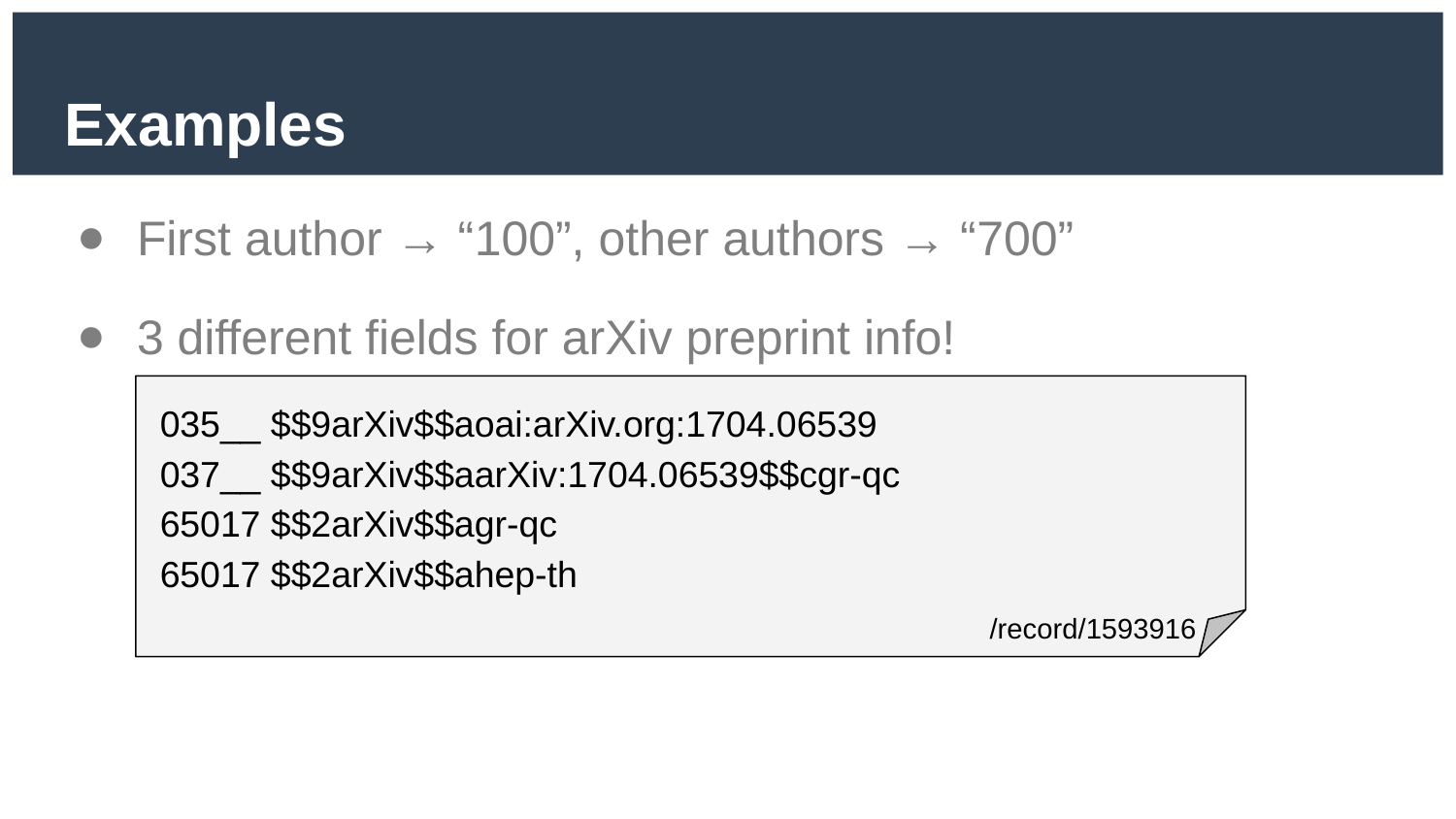

# Examples
First author → “100”, other authors → “700”
3 different fields for arXiv preprint info!

035__ $$9arXiv$$aoai:arXiv.org:1704.06539
037__ $$9arXiv$$aarXiv:1704.06539$$cgr-qc
65017 $$2arXiv$$agr-qc
65017 $$2arXiv$$ahep-th

/record/1593916